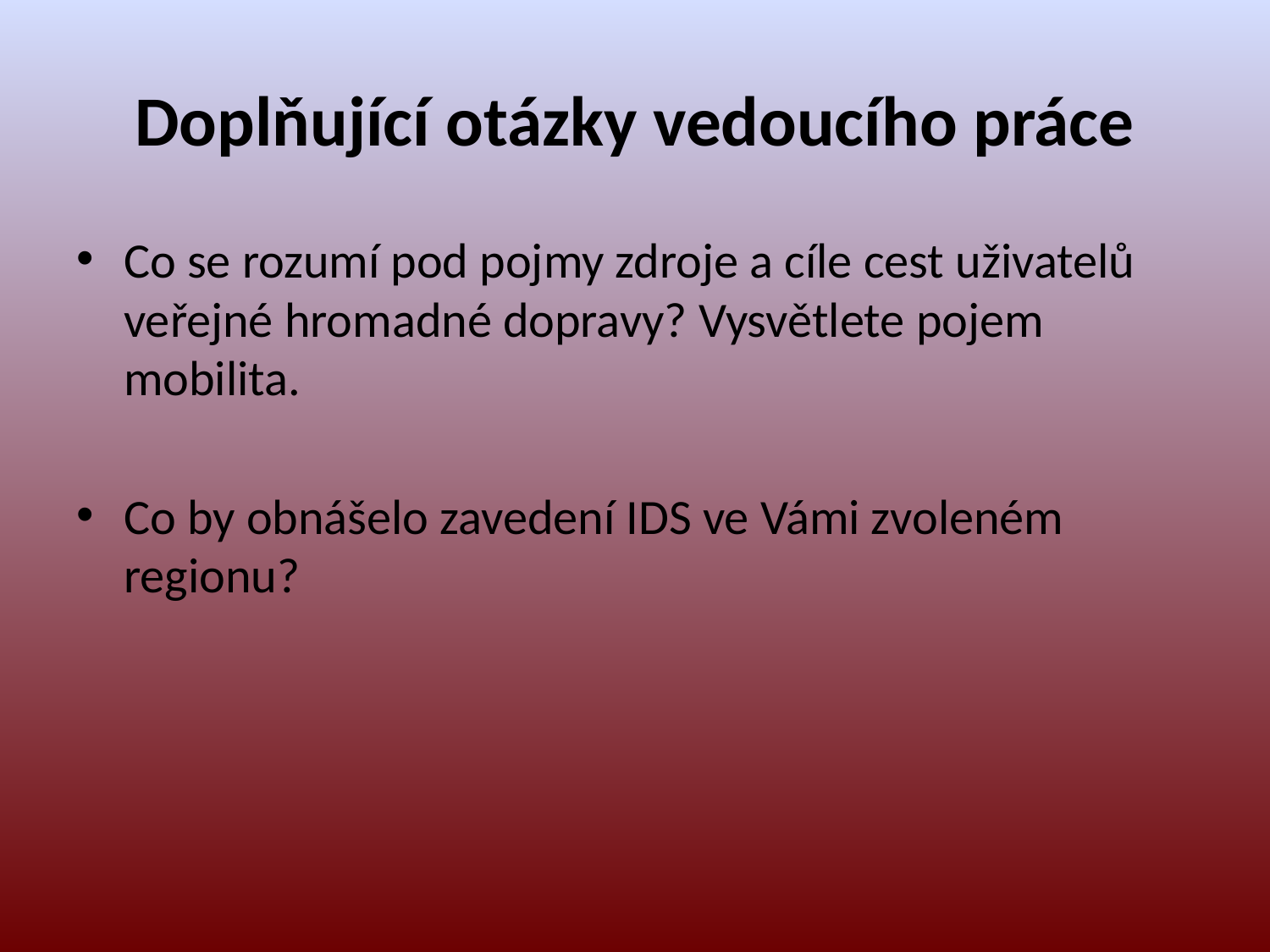

# Doplňující otázky vedoucího práce
Co se rozumí pod pojmy zdroje a cíle cest uživatelů veřejné hromadné dopravy? Vysvětlete pojem mobilita.

Co by obnášelo zavedení IDS ve Vámi zvoleném regionu?